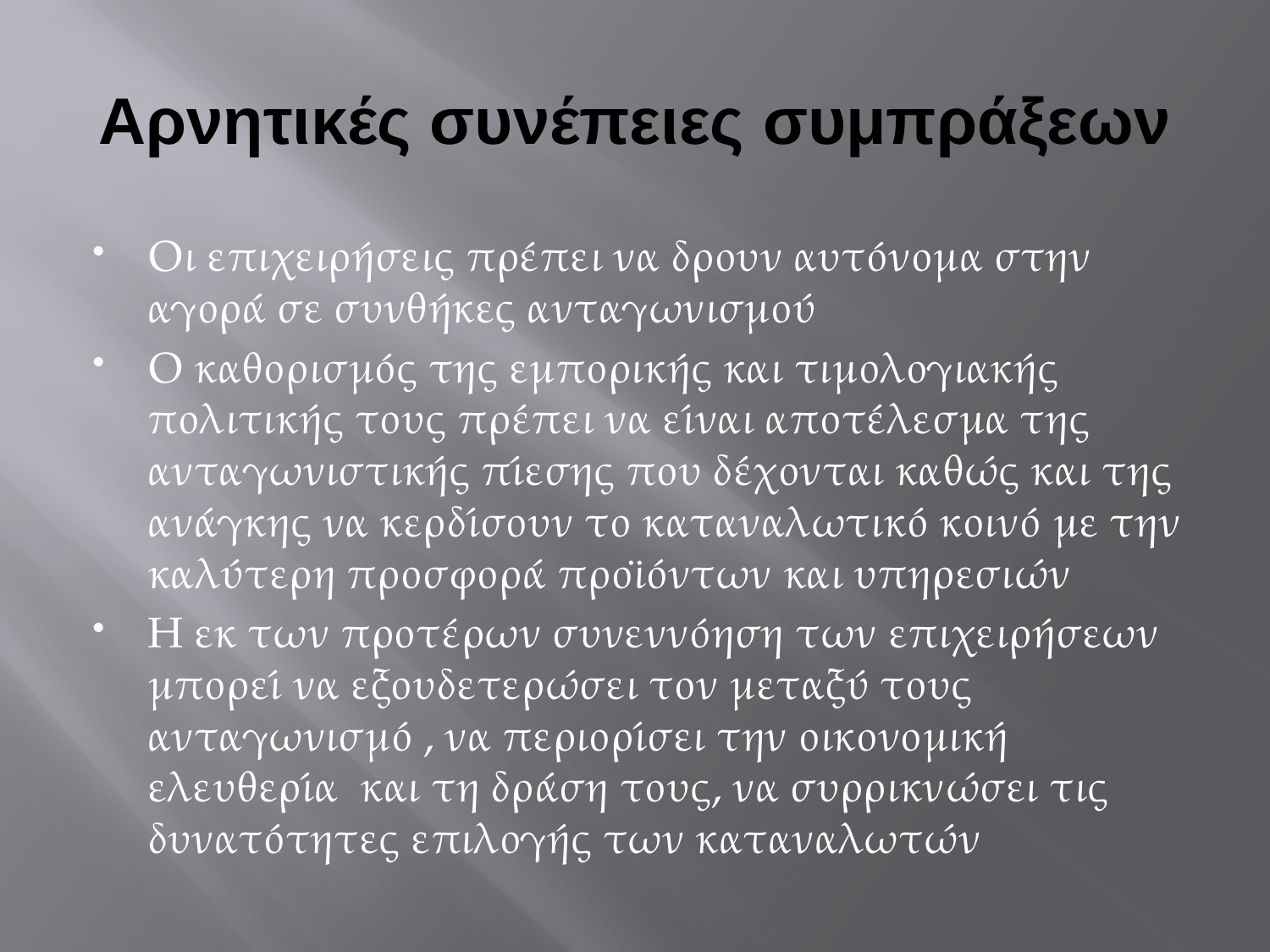

# Αρνητικές συνέπειες συμπράξεων
Οι επιχειρήσεις πρέπει να δρουν αυτόνομα στην αγορά σε συνθήκες ανταγωνισμού
Ο καθορισμός της εμπορικής και τιμολογιακής πολιτικής τους πρέπει να είναι αποτέλεσμα της ανταγωνιστικής πίεσης που δέχονται καθώς και της ανάγκης να κερδίσουν το καταναλωτικό κοινό με την καλύτερη προσφορά προϊόντων και υπηρεσιών
Η εκ των προτέρων συνεννόηση των επιχειρήσεων μπορεί να εξουδετερώσει τον μεταξύ τους ανταγωνισμό , να περιορίσει την οικονομική ελευθερία  και τη δράση τους, να συρρικνώσει τις δυνατότητες επιλογής των καταναλωτών